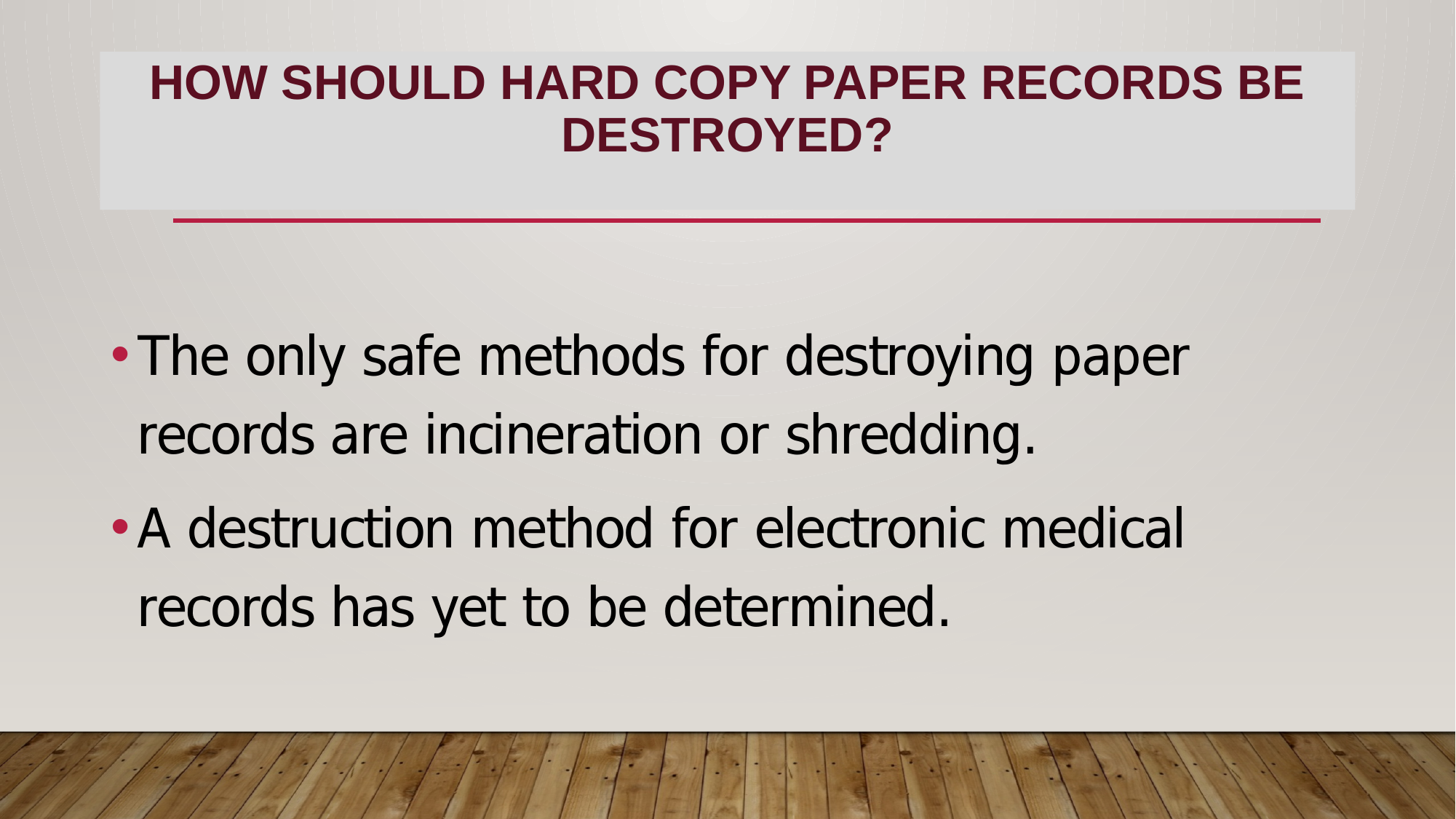

# How should hard copy paper records be destroyed?
The only safe methods for destroying paper records are incineration or shredding.
A destruction method for electronic medical records has yet to be determined.